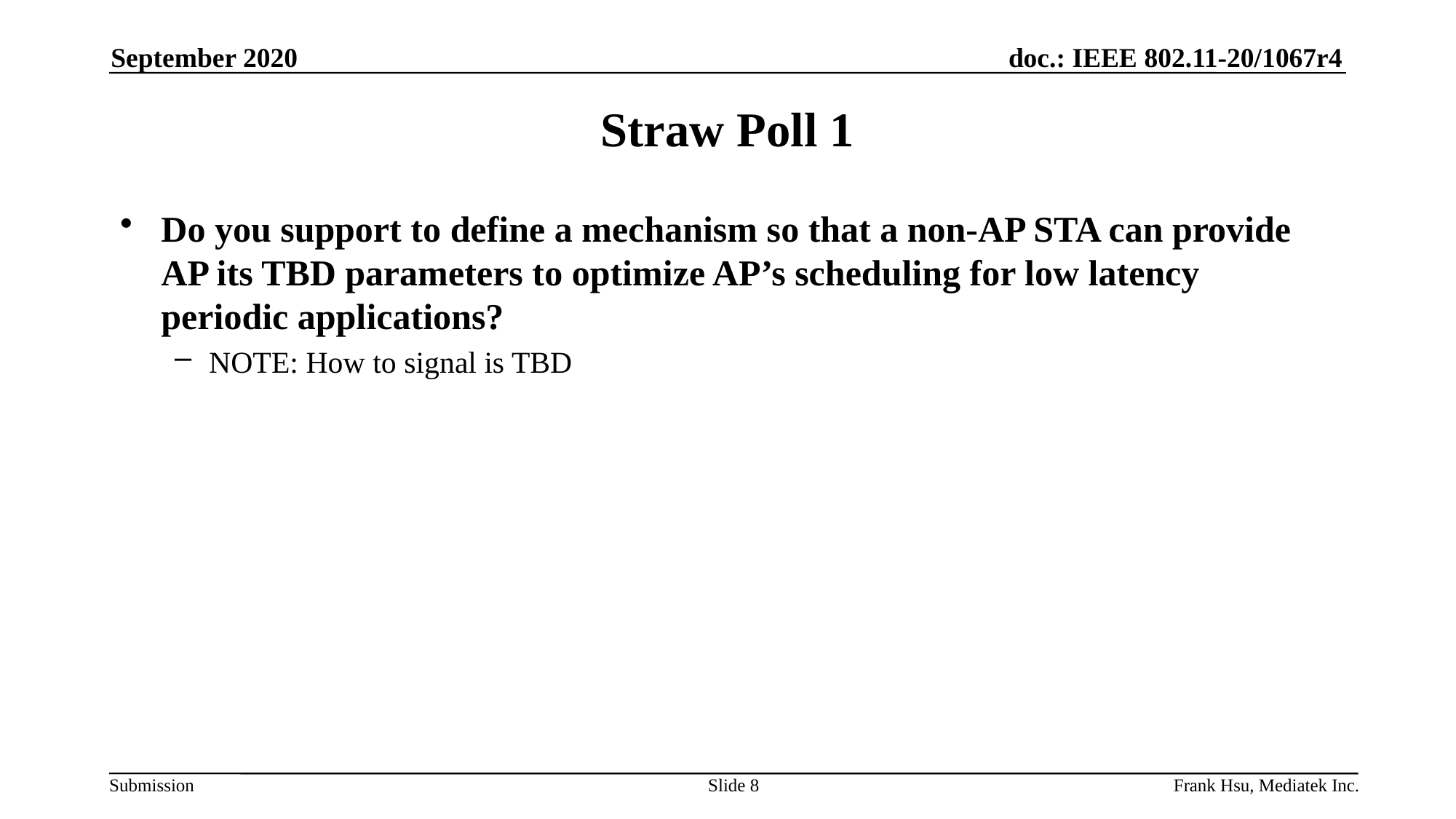

September 2020
# Straw Poll 1
Do you support to define a mechanism so that a non-AP STA can provide AP its TBD parameters to optimize AP’s scheduling for low latency periodic applications?
NOTE: How to signal is TBD
Slide 8
Frank Hsu, Mediatek Inc.